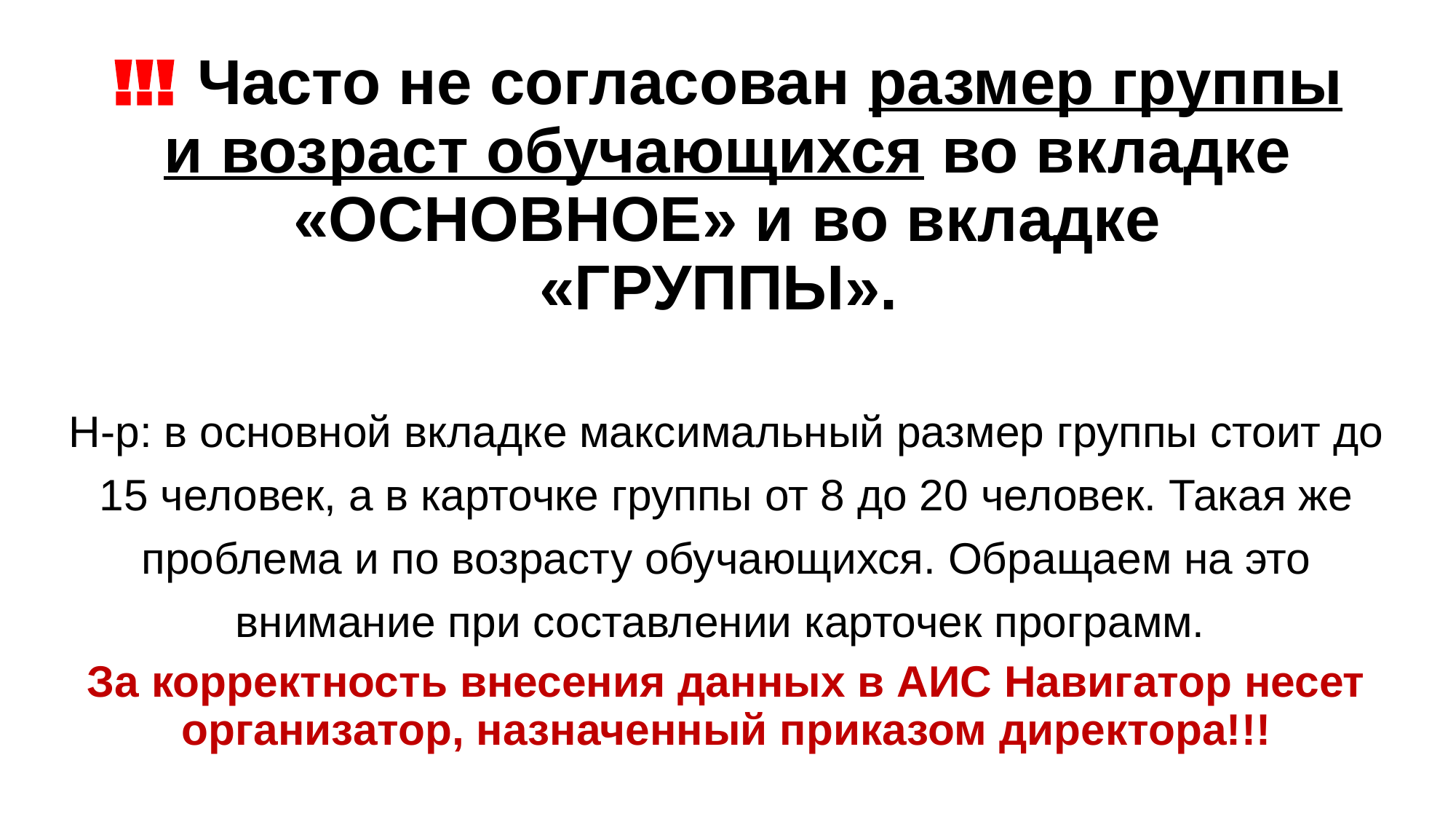

# !!! Часто не согласован размер группы и возраст обучающихся во вкладке «ОСНОВНОЕ» и во вкладке «ГРУППЫ».

Н-р: в основной вкладке максимальный размер группы стоит до 15 человек, а в карточке группы от 8 до 20 человек. Такая же проблема и по возрасту обучающихся. Обращаем на это внимание при составлении карточек программ.
За корректность внесения данных в АИС Навигатор несет организатор, назначенный приказом директора!!!